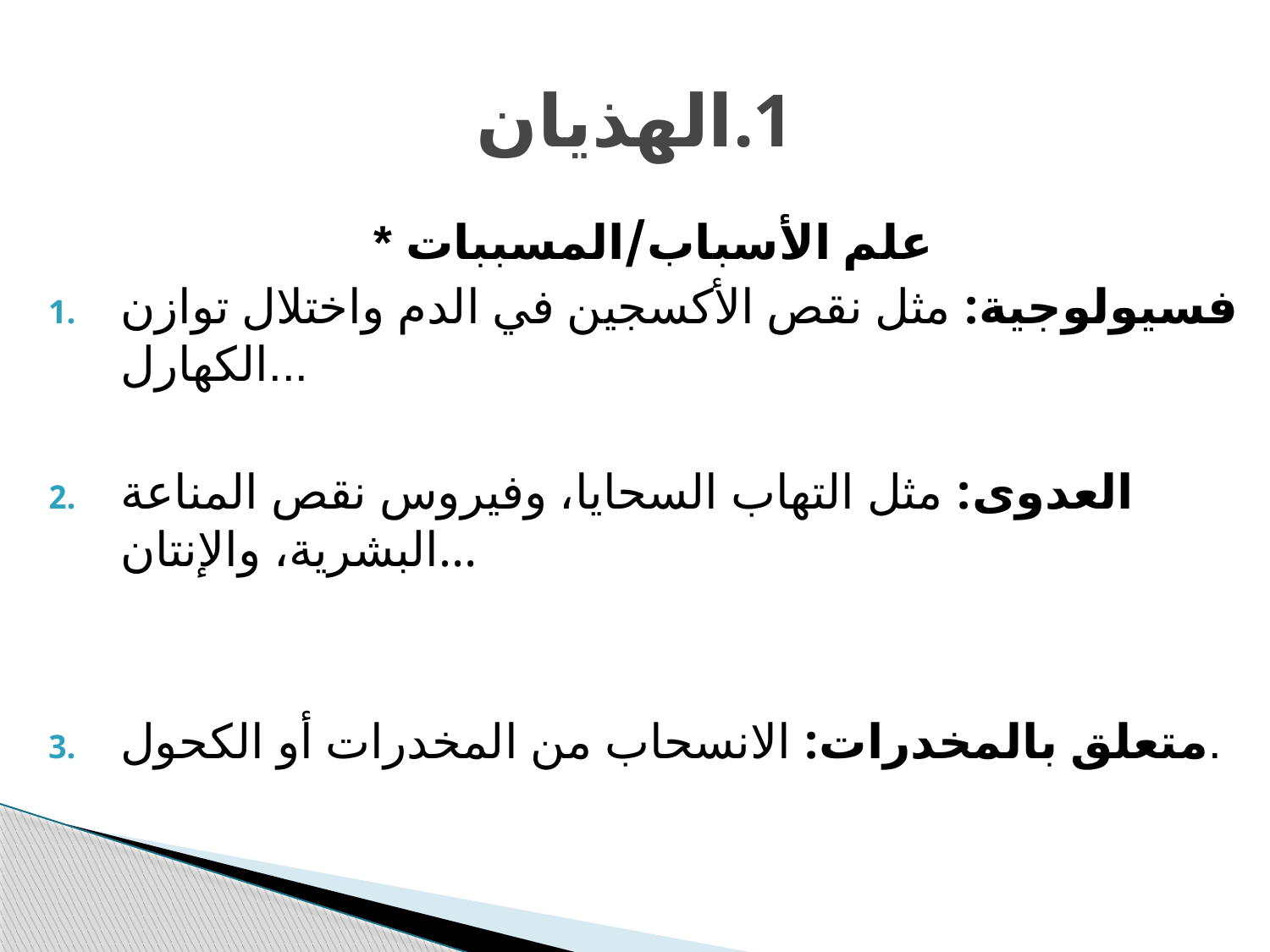

# 1.الهذيان
* علم الأسباب/المسببات
فسيولوجية: مثل نقص الأكسجين في الدم واختلال توازن الكهارل...

العدوى: مثل التهاب السحايا، وفيروس نقص المناعة البشرية، والإنتان…

متعلق بالمخدرات: الانسحاب من المخدرات أو الكحول.